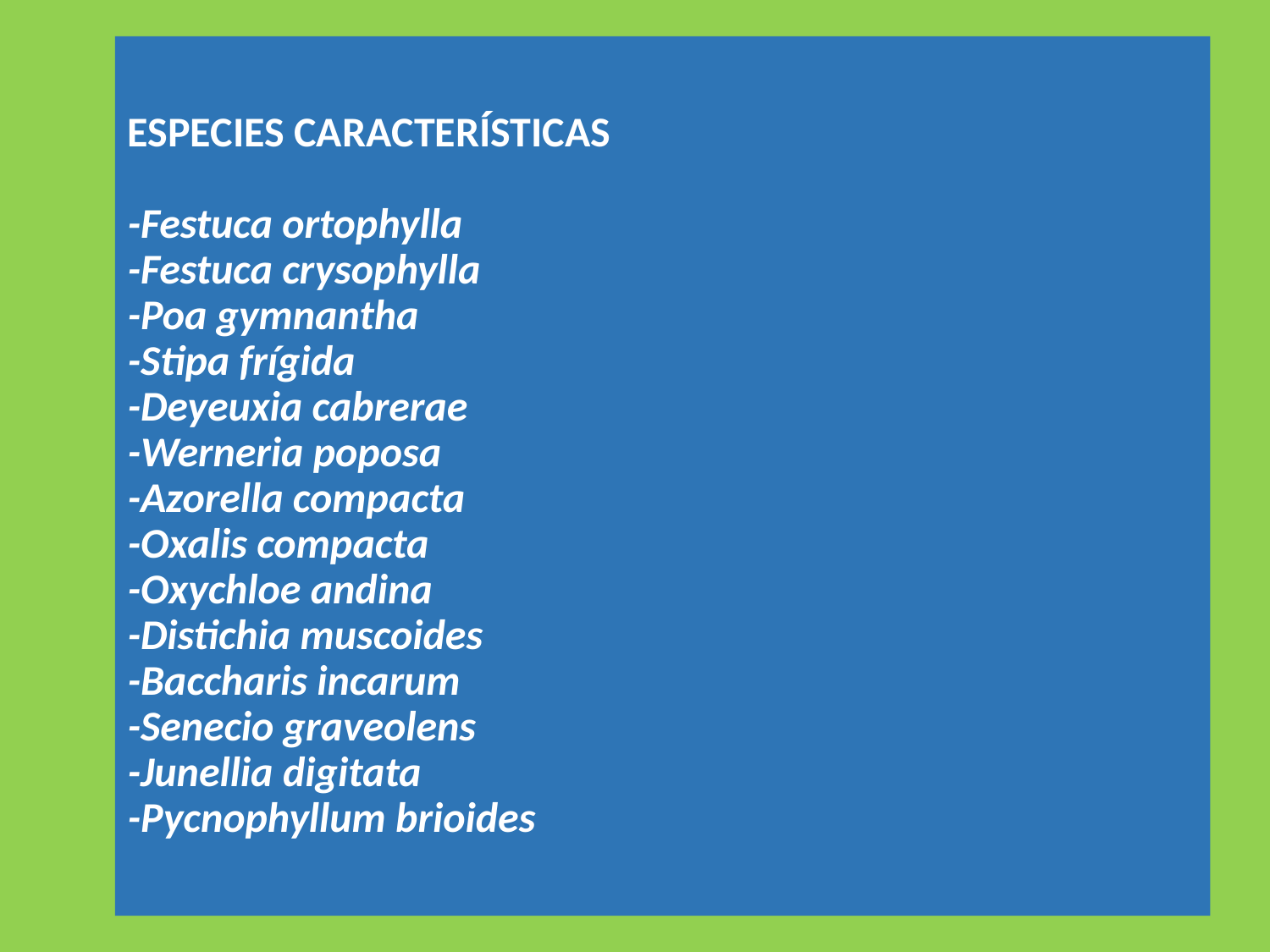

# ESPECIES CARACTERÍSTICAS -Festuca ortophylla -Festuca crysophylla -Poa gymnantha -Stipa frígida -Deyeuxia cabrerae -Werneria poposa -Azorella compacta -Oxalis compacta -Oxychloe andina -Distichia muscoides -Baccharis incarum -Senecio graveolens -Junellia digitata -Pycnophyllum brioides